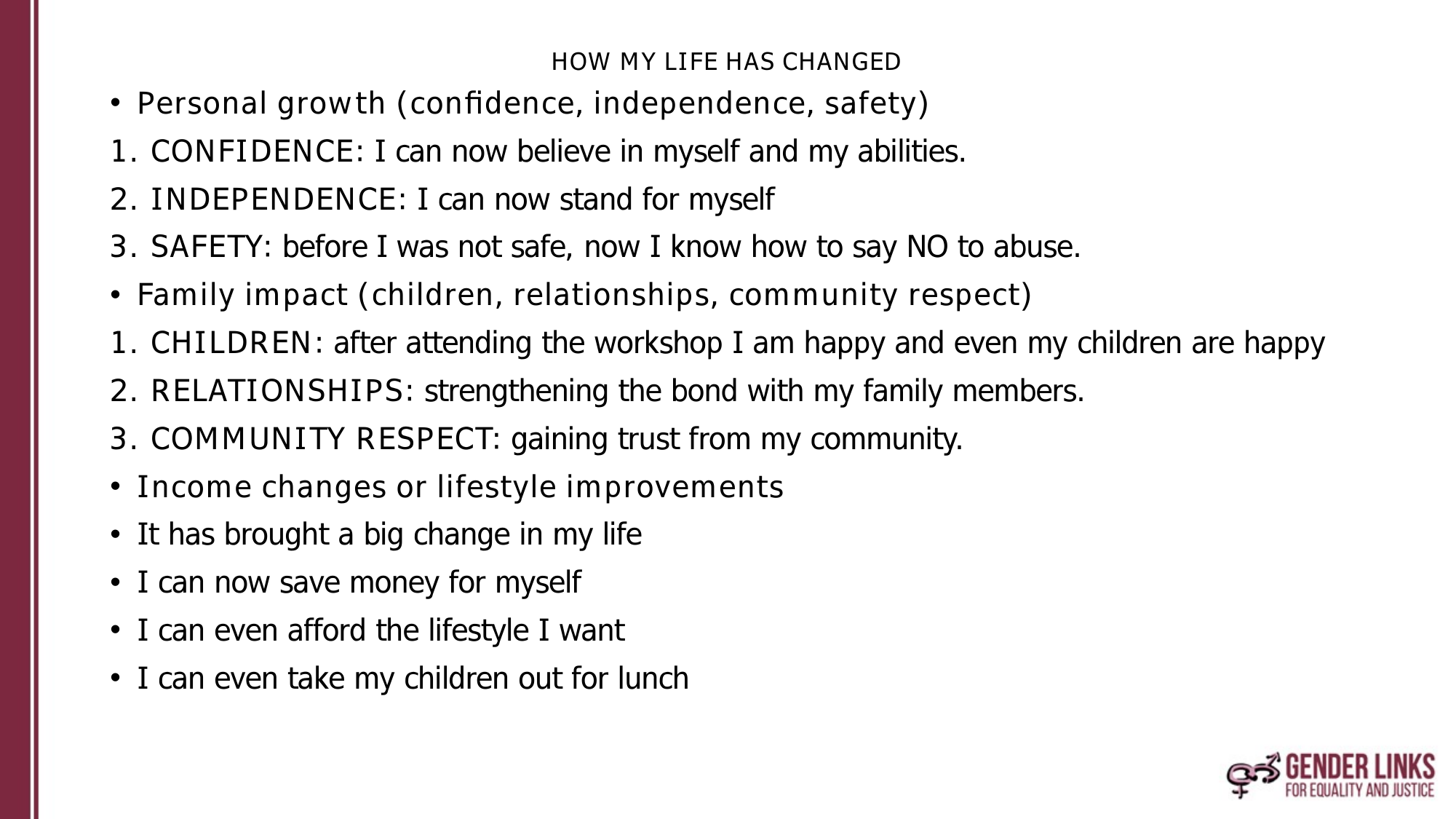

# HOW MY LIFE HAS CHANGED
Personal growth (confidence, independence, safety)
CONFIDENCE: I can now believe in myself and my abilities.
INDEPENDENCE: I can now stand for myself
SAFETY: before I was not safe, now I know how to say NO to abuse.
Family impact (children, relationships, community respect)
CHILDREN: after attending the workshop I am happy and even my children are happy
RELATIONSHIPS: strengthening the bond with my family members.
COMMUNITY RESPECT: gaining trust from my community.
Income changes or lifestyle improvements
It has brought a big change in my life
I can now save money for myself
I can even afford the lifestyle I want
I can even take my children out for lunch